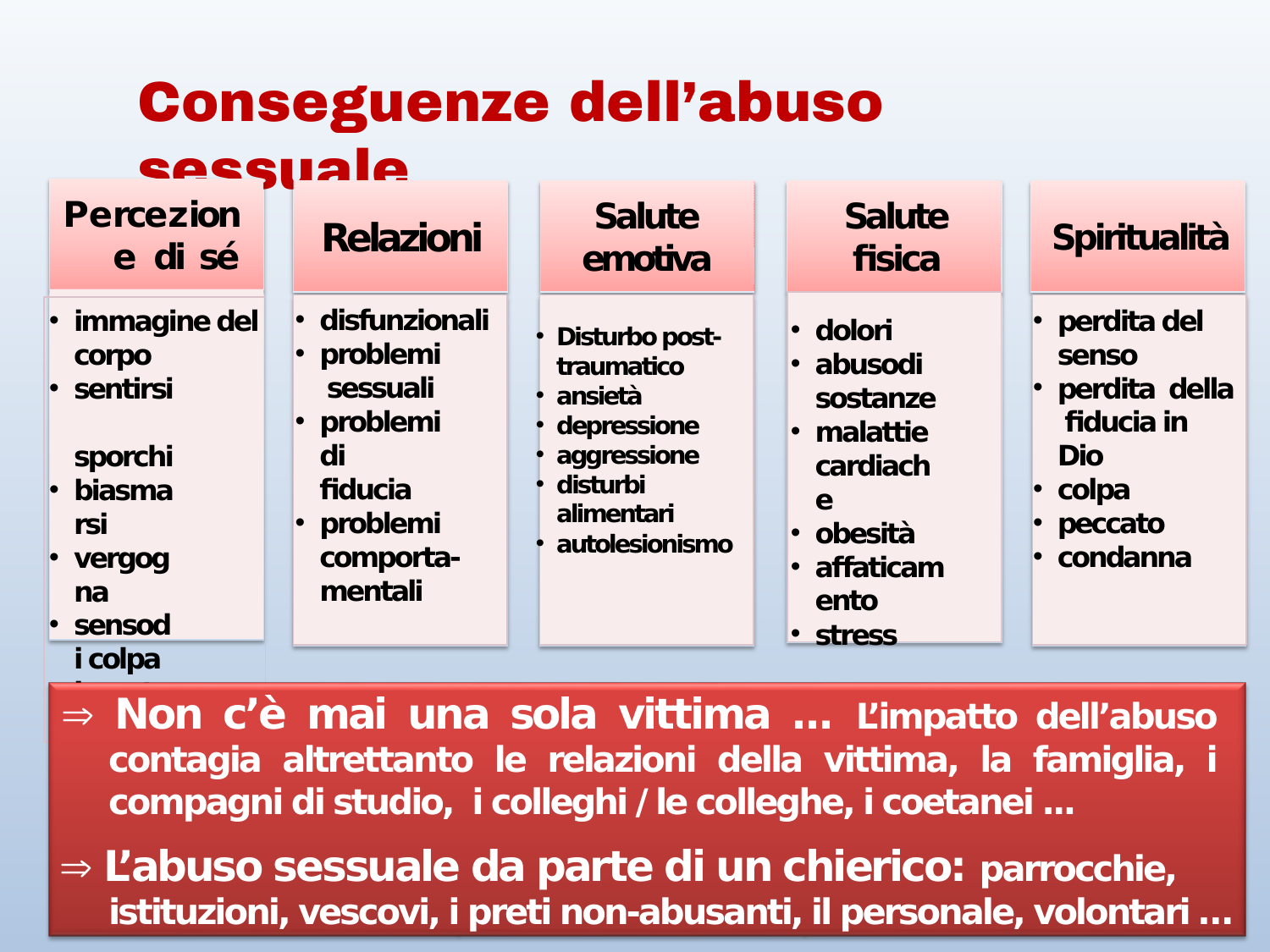

# Conseguenze dell’abuso sessuale

Percezione  di sé
Salute
emotiva
Salute
fisica

Relazioni
Spiritualità

immagine del
corpo
sentirsi  sporchi
biasmarsi
vergogna
sensodi colpa
impotenza
disfunzionali
problemi  sessuali
problemi di
fiducia
problemi  comporta-  mentali
perdita del  senso
perdita  della  fiducia in  Dio
colpa
peccato
condanna
dolori
abusodi  sostanze
malattie  cardiache
obesità
affaticamento
stress
Disturbo post-traumatico
ansietà
depressione
aggressione
disturbi  alimentari
autolesionismo

⇒ Non c’è mai una sola vittima ... L’impatto dell’abuso contagia altrettanto le relazioni della vittima, la famiglia, i compagni di studio,  i colleghi / le colleghe, i coetanei ...
⇒ L’abuso sessuale da parte di un chierico: parrocchie,
istituzioni, vescovi, i preti non-abusanti, il personale, volontari …
20